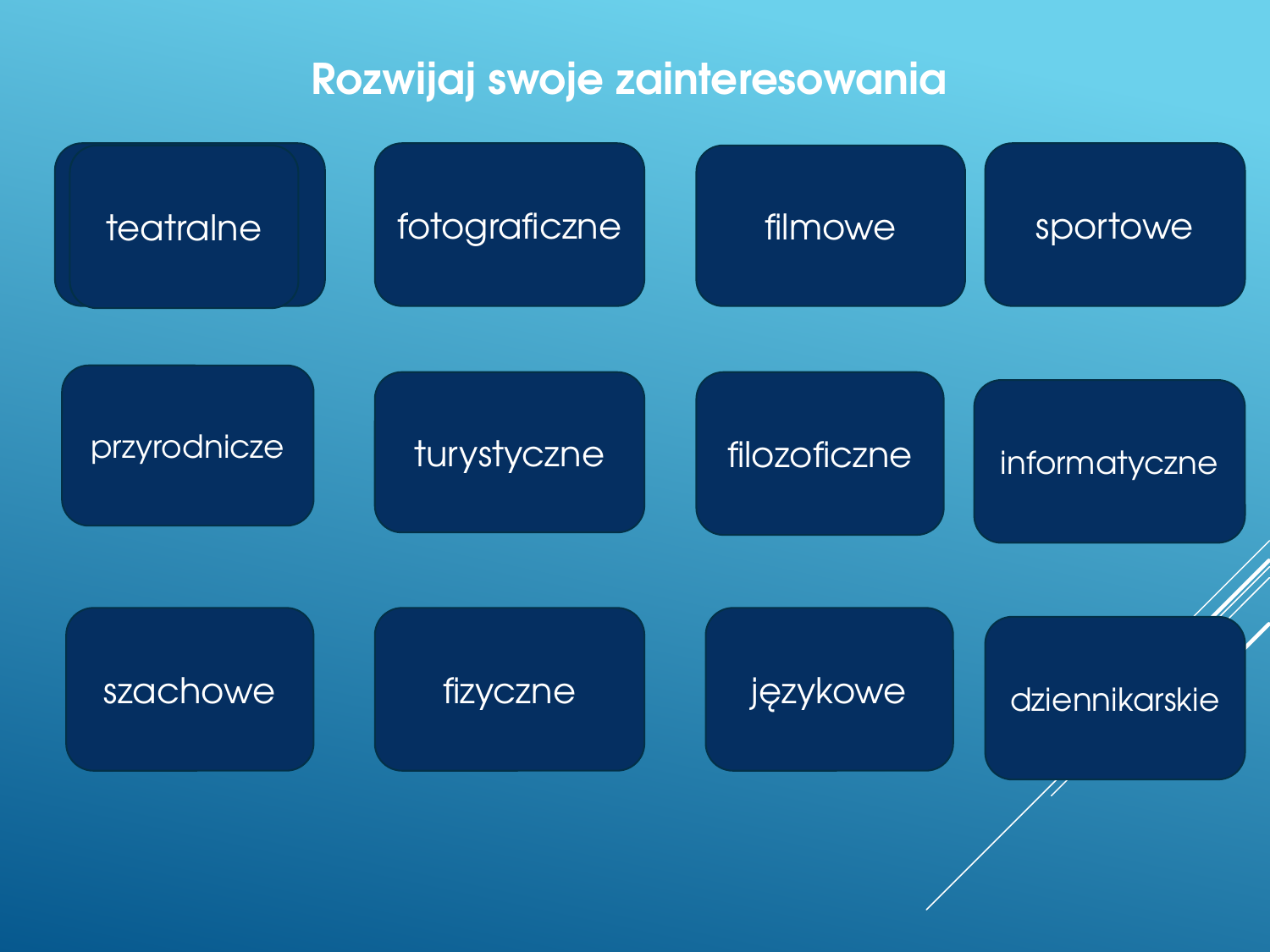

Rozwijaj swoje zainteresowania
teatralne
fotograficzne
sportowe
filmowe
teatralne
przyrodnicze
turystyczne
filozoficzne
informatyczne
szachowe
fizyczne
językowe
dziennikarskie